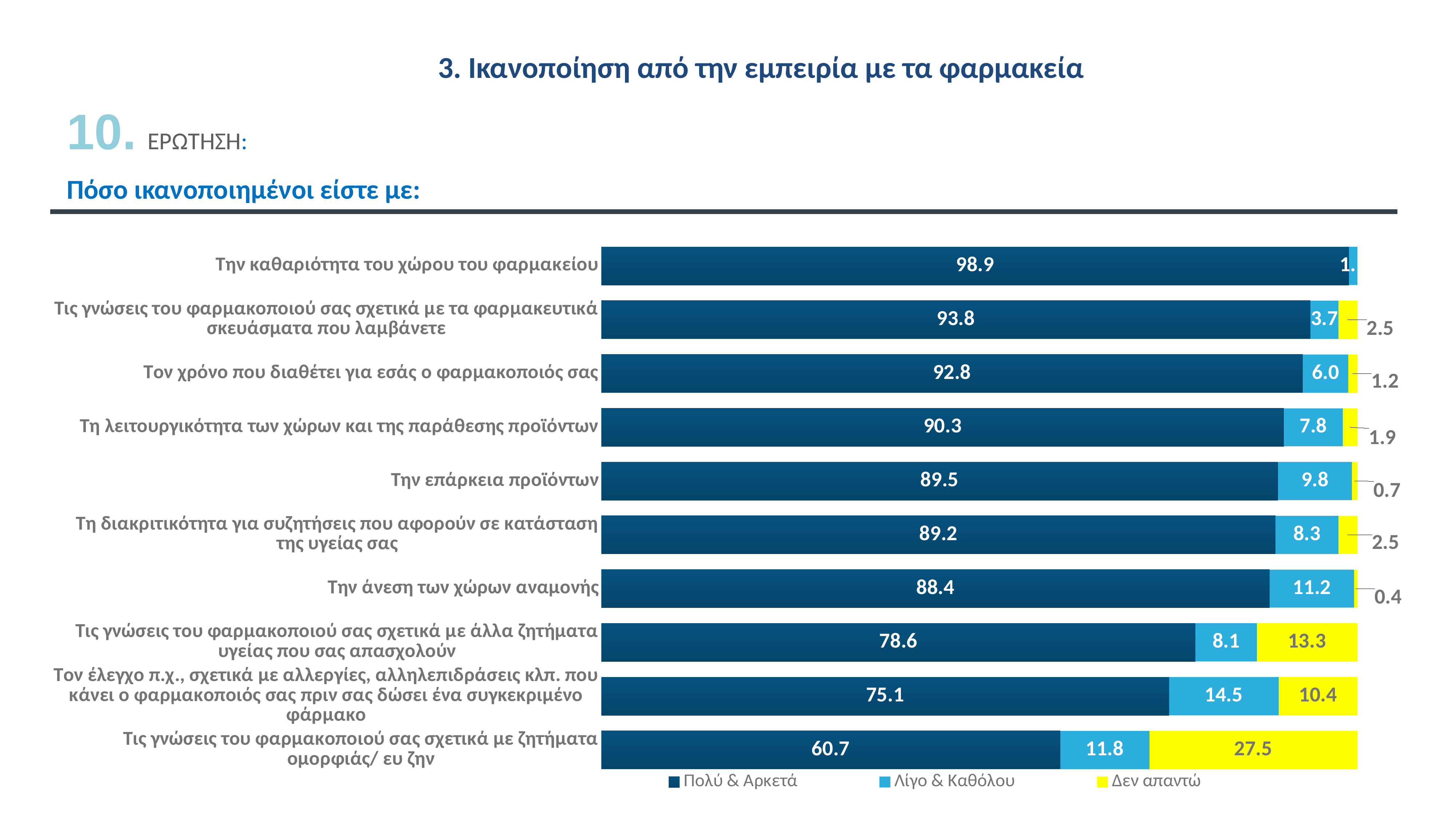

3. Ικανοποίηση από την εμπειρία με τα φαρμακεία
10. ΕΡΩΤΗΣΗ:
Πόσο ικανοποιημένοι είστε με:

### Chart

| Category | Πολύ & Αρκετά | Λίγο & Καθόλου | Δεν απαντώ |
|---|---|---|---|
| Τις γνώσεις του φαρμακοποιού σας σχετικά με ζητήματα ομορφιάς/ ευ ζην | 60.7 | 11.799999999999999 | 27.5 |
| Τον έλεγχο π.χ., σχετικά με αλλεργίες, αλληλεπιδράσεις κλπ. που κάνει ο φαρμακοποιός σας πριν σας δώσει ένα συγκεκριμένο φάρμακο | 75.1 | 14.5 | 10.4 |
| Τις γνώσεις του φαρμακοποιού σας σχετικά με άλλα ζητήματα υγείας που σας απασχολούν | 78.6 | 8.1 | 13.3 |
| Την άνεση των χώρων αναμονής | 88.4 | 11.2 | 0.4 |
| Τη διακριτικότητα για συζητήσεις που αφορούν σε κατάσταση της υγείας σας | 89.2 | 8.3 | 2.5 |
| Την επάρκεια προϊόντων | 89.5 | 9.8 | 0.7 |
| Τη λειτουργικότητα των χώρων και της παράθεσης προϊόντων | 90.3 | 7.8 | 1.9 |
| Τον χρόνο που διαθέτει για εσάς ο φαρμακοποιός σας | 92.80000000000001 | 6.0 | 1.2 |
| Τις γνώσεις του φαρμακοποιού σας σχετικά με τα φαρμακευτικά σκευάσματα που λαμβάνετε | 93.80000000000001 | 3.7 | 2.5 |
| Την καθαριότητα του χώρου του φαρμακείου | 98.89999999999999 | 1.1 | 0.0 |
01
02
03
Map
Design
Validate
Map current patient pathway to care, including from diagnosis to referral & to administration to identify areas for optimization
Design a standardized process for patient access to care, including full process flows (e.g., referral pathways), R&Rs & required infrastructure (e.g., patient registry, incl. with longer term clinical outcomes)
Discuss the proposed paradigm with select clinical / health policy experts to validate principles and proof of concept
© The Health Policy Institute. Confidential and Proprietary. Submitted for discussion purposes only.